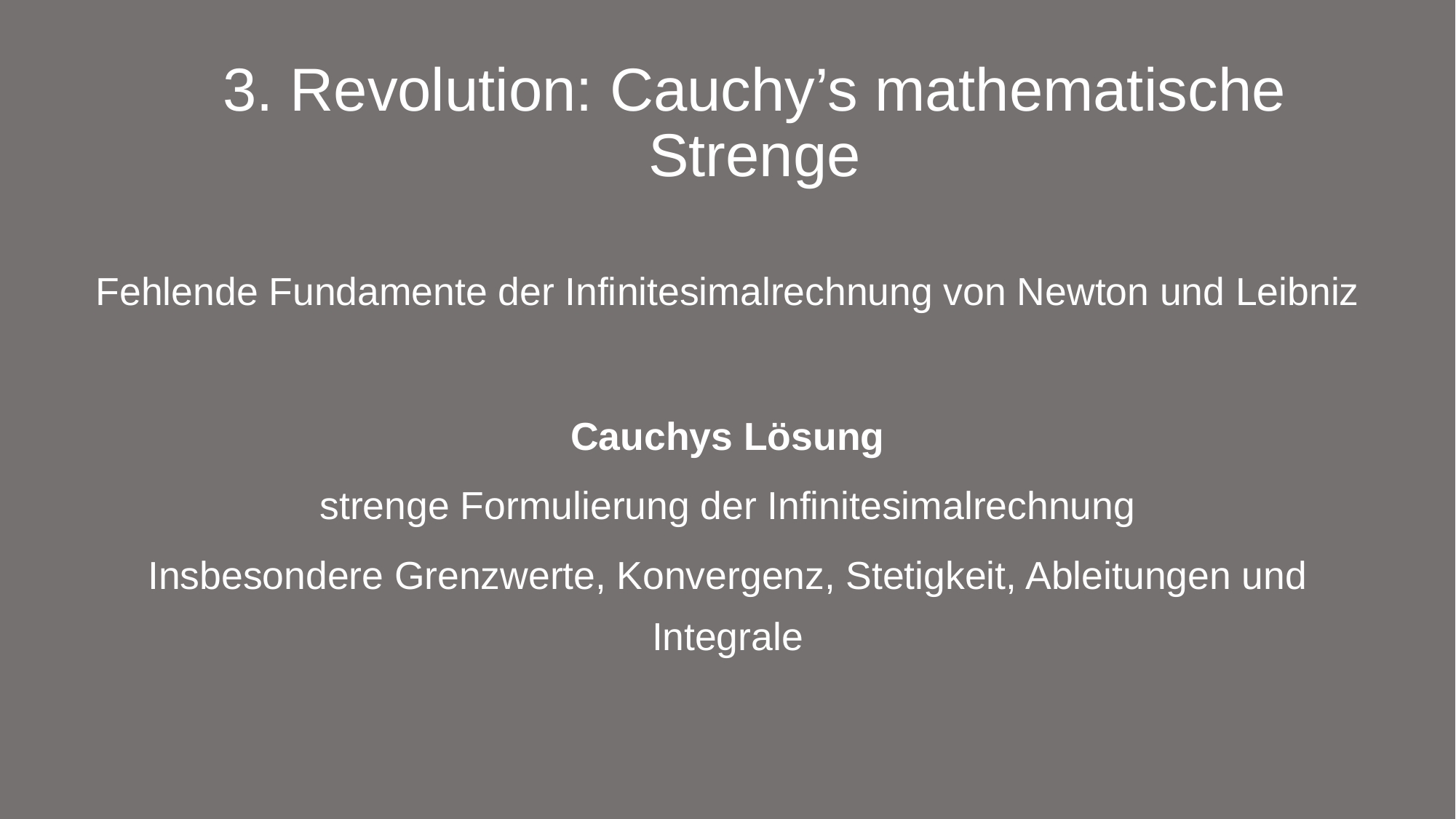

# 3. Revolution: Cauchy’s mathematische Strenge
Fehlende Fundamente der Infinitesimalrechnung von Newton und Leibniz

Cauchys Lösung
strenge Formulierung der Infinitesimalrechnung
Insbesondere Grenzwerte, Konvergenz, Stetigkeit, Ableitungen und Integrale